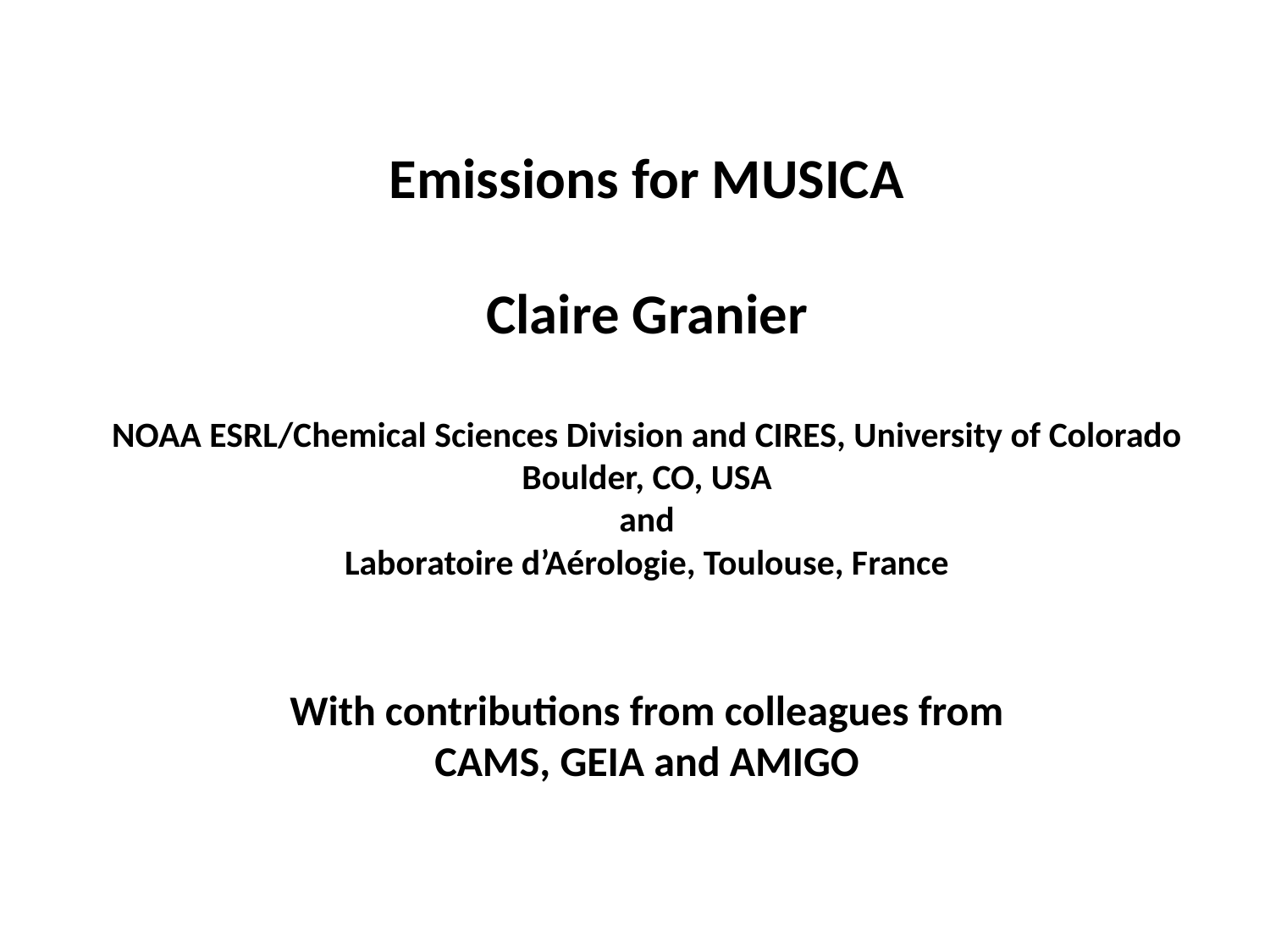

Emissions for MUSICA

Claire Granier

NOAA ESRL/Chemical Sciences Division and CIRES, University of Colorado
Boulder, CO, USA
and
Laboratoire d’Aérologie, Toulouse, France

With contributions from colleagues from
CAMS, GEIA and AMIGO